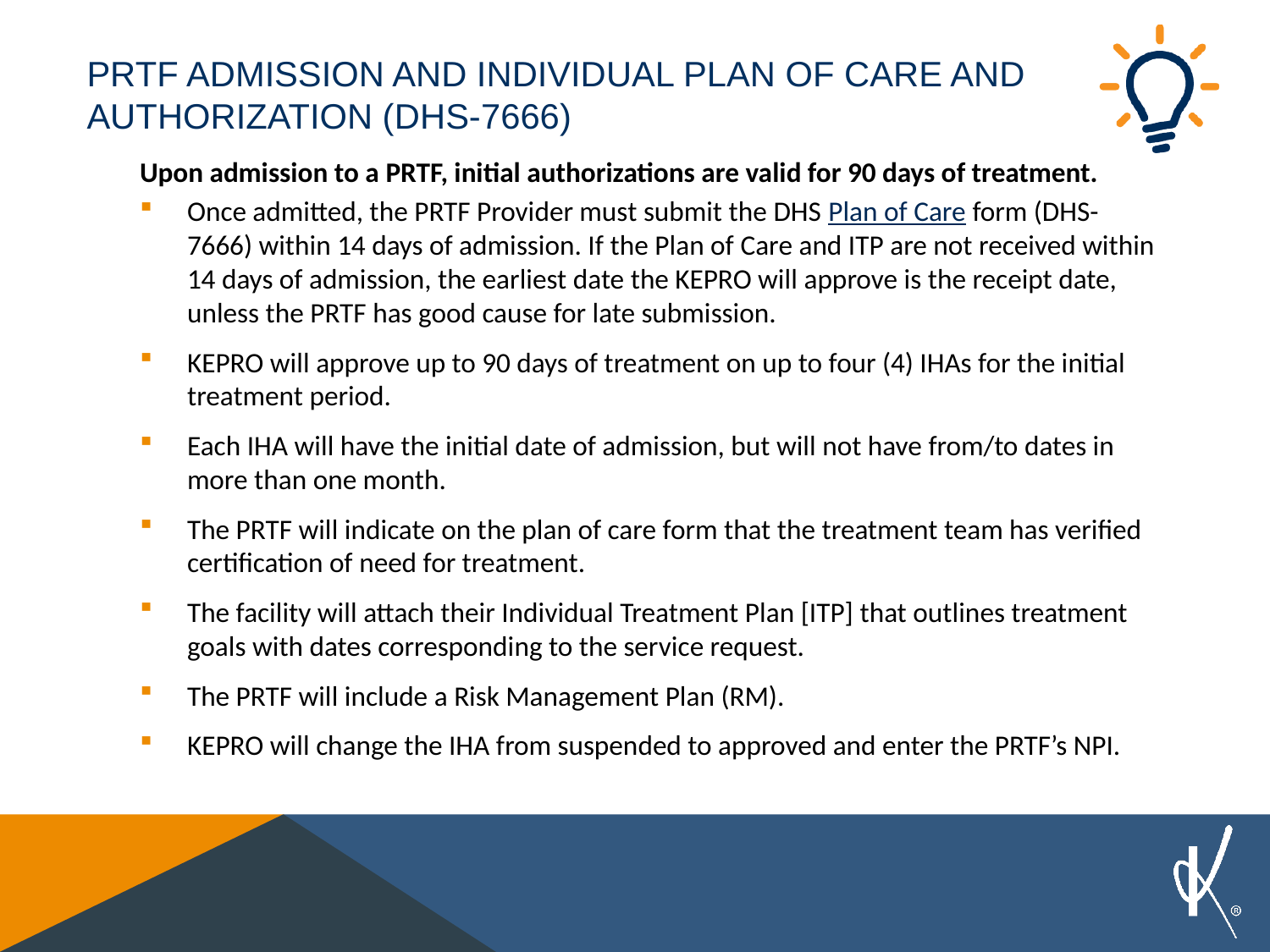

# PRTF Admission and Individual Plan of Care and Authorization (DHS-7666)
Upon admission to a PRTF, initial authorizations are valid for 90 days of treatment.
Once admitted, the PRTF Provider must submit the DHS Plan of Care form (DHS-7666) within 14 days of admission. If the Plan of Care and ITP are not received within 14 days of admission, the earliest date the KEPRO will approve is the receipt date, unless the PRTF has good cause for late submission.
KEPRO will approve up to 90 days of treatment on up to four (4) IHAs for the initial treatment period.
Each IHA will have the initial date of admission, but will not have from/to dates in more than one month.
The PRTF will indicate on the plan of care form that the treatment team has verified certification of need for treatment.
The facility will attach their Individual Treatment Plan [ITP] that outlines treatment goals with dates corresponding to the service request.
The PRTF will include a Risk Management Plan (RM).
KEPRO will change the IHA from suspended to approved and enter the PRTF’s NPI.